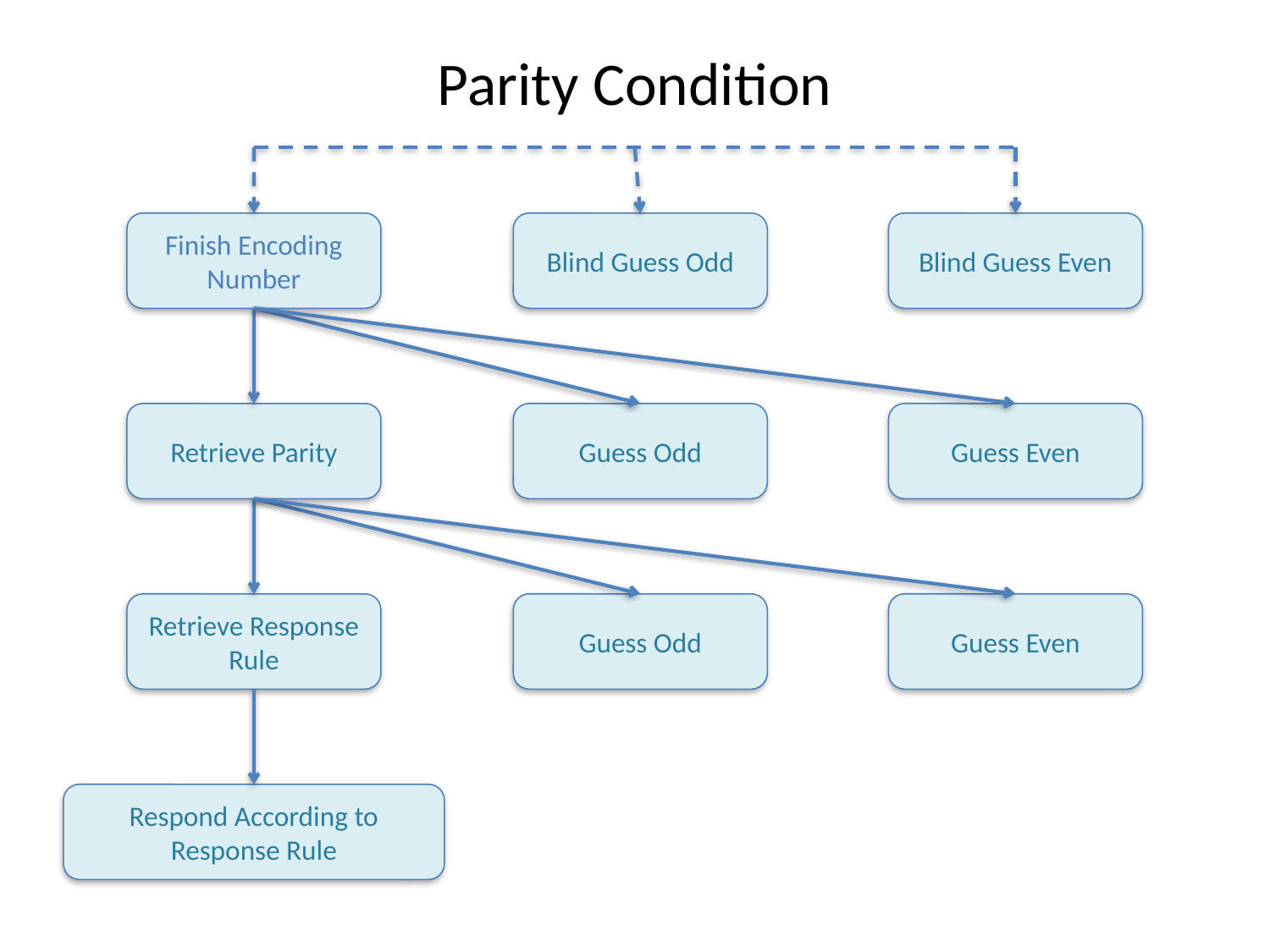

# Parity Condition
Finish Encoding Number
Blind Guess Odd
Blind Guess Even
Retrieve Parity
Guess Odd
Guess Even
Retrieve Response Rule
Guess Odd
Guess Even
Respond According to Response Rule
14